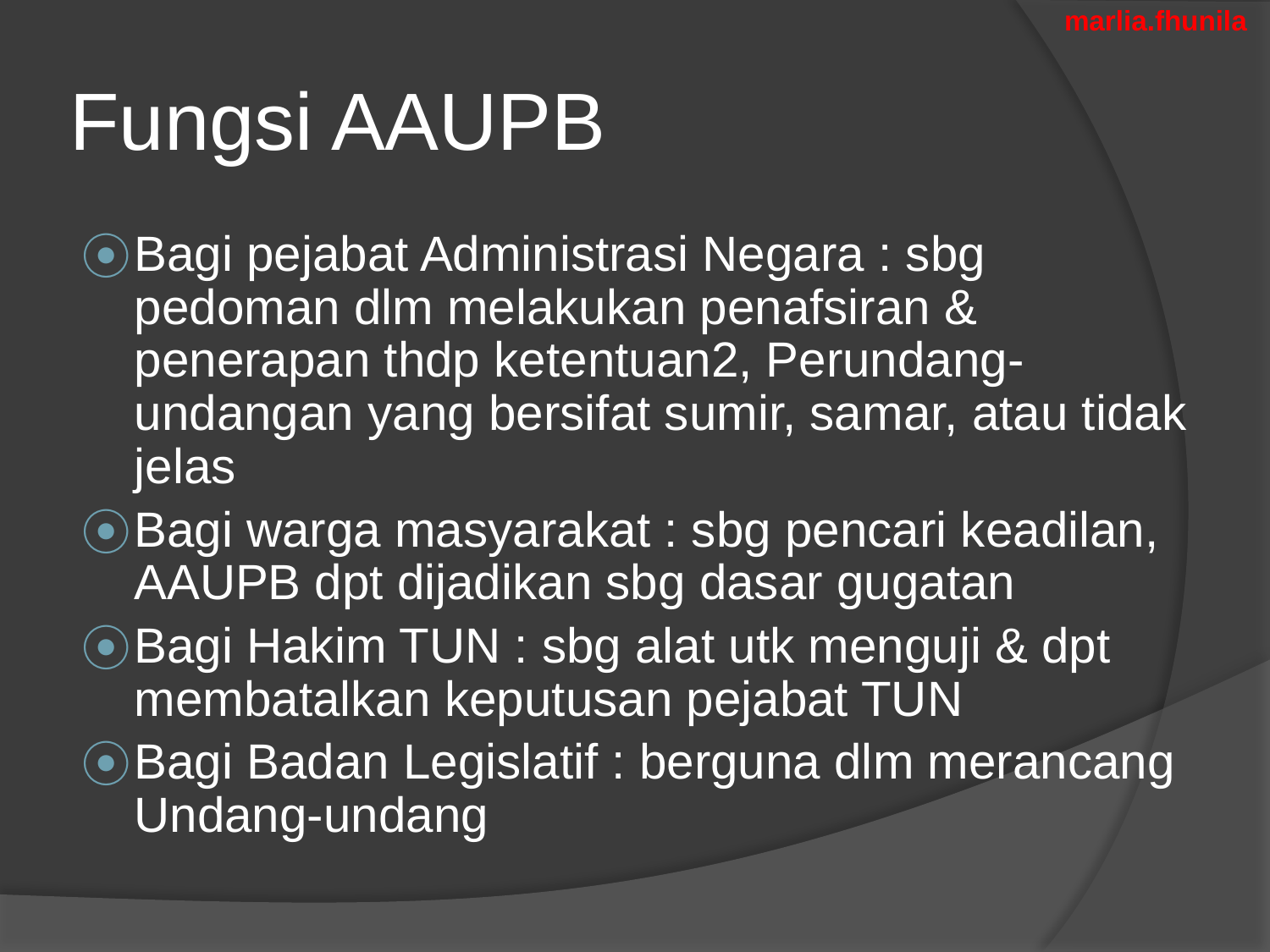

marlia.fhunila
# Fungsi AAUPB
Bagi pejabat Administrasi Negara : sbg pedoman dlm melakukan penafsiran & penerapan thdp ketentuan2, Perundang-undangan yang bersifat sumir, samar, atau tidak jelas
Bagi warga masyarakat : sbg pencari keadilan, AAUPB dpt dijadikan sbg dasar gugatan
Bagi Hakim TUN : sbg alat utk menguji & dpt membatalkan keputusan pejabat TUN
Bagi Badan Legislatif : berguna dlm merancang Undang-undang